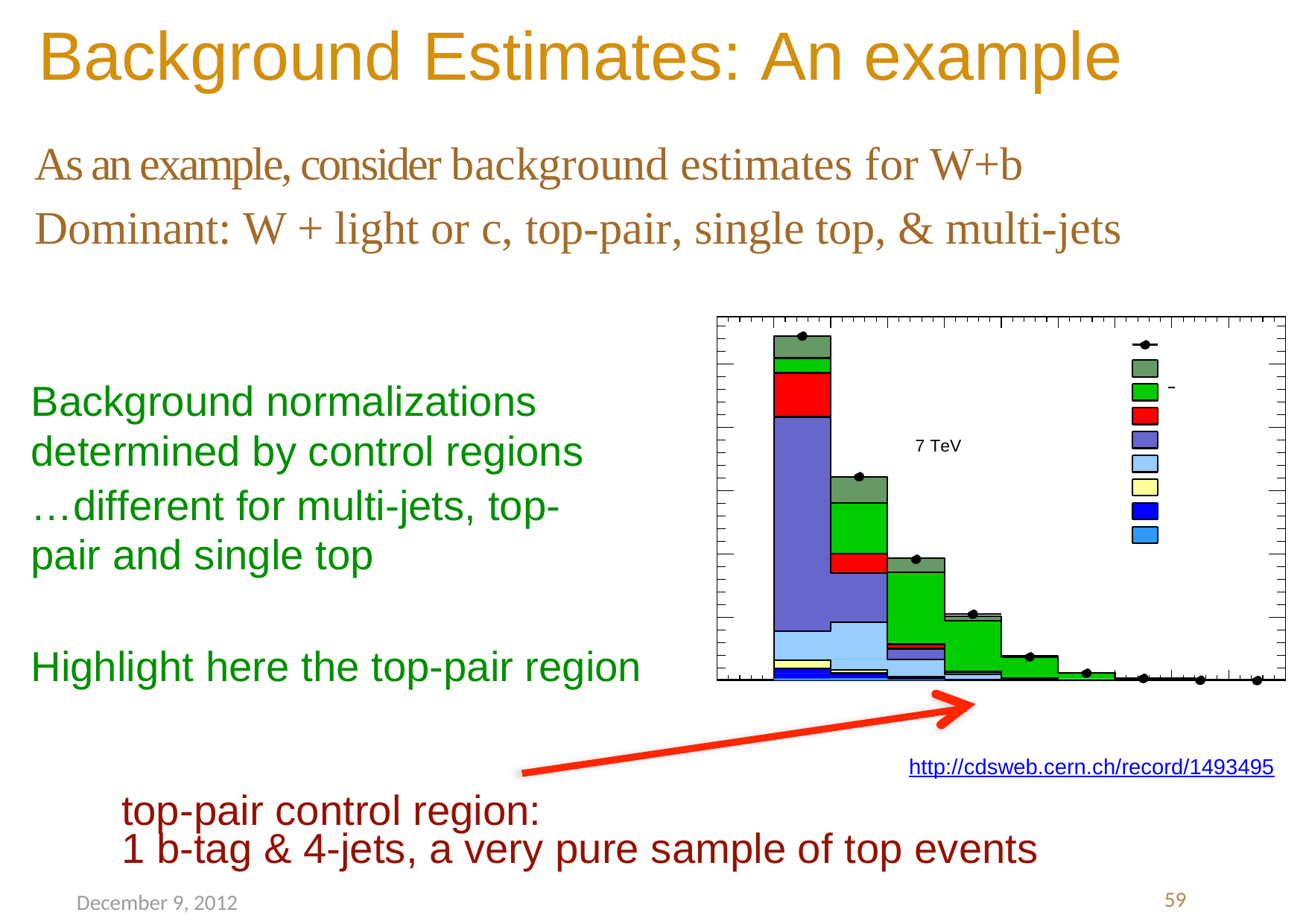

# Background Estimates: An example
As an example, consider background estimates for W+b
Dominant: W + light or c, top-pair, single top, & multi-jets

Events

ATLAS  Preliminary
µ, NJet ≥ 1
Data single top
tt W+b W+c
W+light

25000

Background normalizations determined by control regions

     4.6 fb

20000

7 TeV

Multijet
15000

…different for multi-jets, top- pair and single top

Z WW+WZ

10000

5000

Highlight here the top-pair region

0

0	1	2	3	4	5	6	7	8	9

Number of Jets

http://cdsweb.cern.ch/record/1493495
top-pair control region:
1 b-tag & 4-jets, a very pure sample of top events
59
December 9, 2012